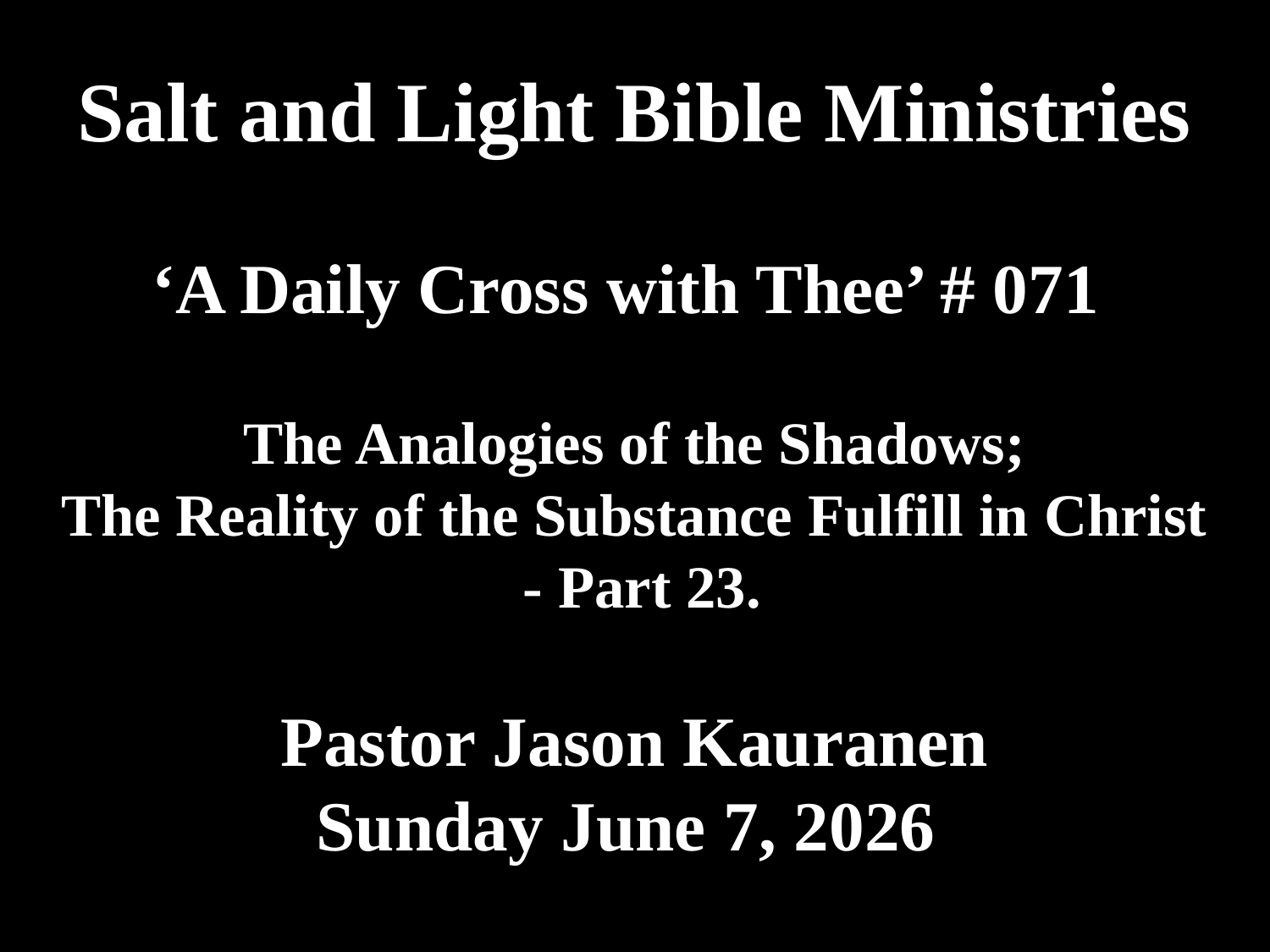

# Salt and Light Bible Ministries ‘A Daily Cross with Thee’ # 071 The Analogies of the Shadows; The Reality of the Substance Fulfill in Christ - Part 23. Pastor Jason Kauranen Sunday June 7, 2026